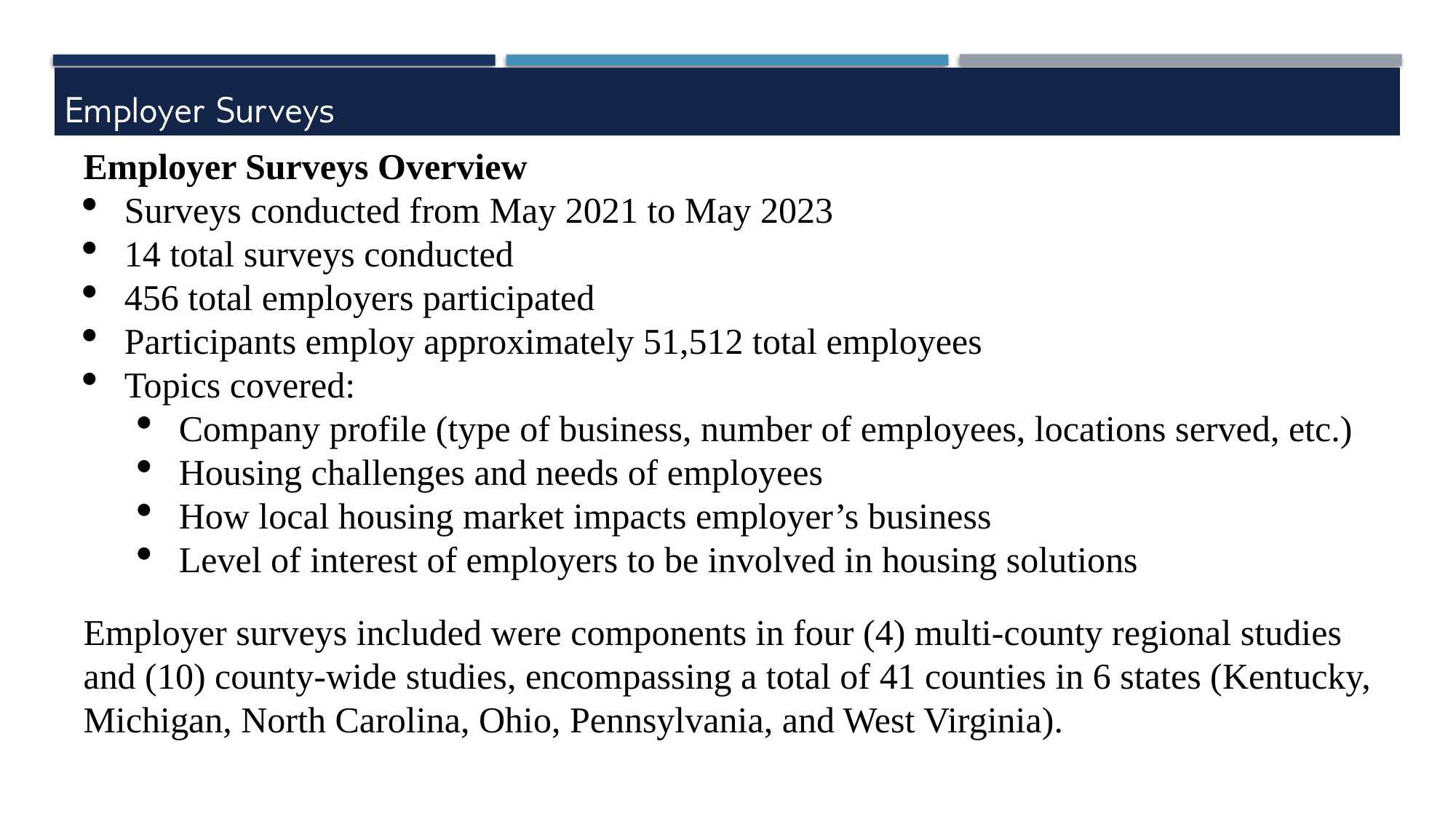

Employer Surveys
Employer Surveys Overview
Surveys conducted from May 2021 to May 2023
14 total surveys conducted
456 total employers participated
Participants employ approximately 51,512 total employees
Topics covered:
Company profile (type of business, number of employees, locations served, etc.)
Housing challenges and needs of employees
How local housing market impacts employer’s business
Level of interest of employers to be involved in housing solutions

Employer surveys included were components in four (4) multi-county regional studies and (10) county-wide studies, encompassing a total of 41 counties in 6 states (Kentucky, Michigan, North Carolina, Ohio, Pennsylvania, and West Virginia).